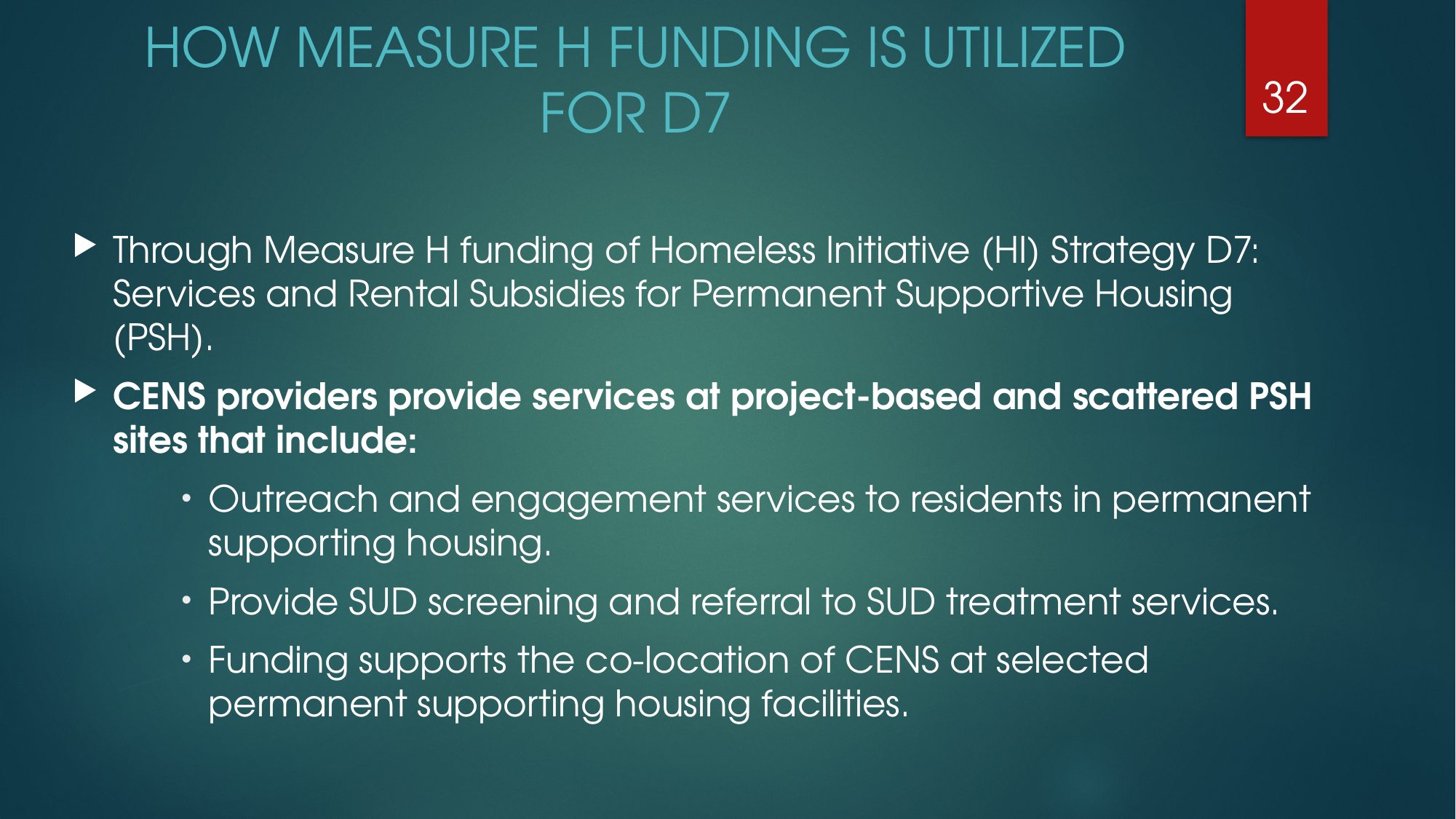

# HOW Measure H Funding IS utilized FOR D7
32
Through Measure H funding of Homeless Initiative (HI) Strategy D7: Services and Rental Subsidies for Permanent Supportive Housing (PSH).
CENS providers provide services at project-based and scattered PSH sites that include:
Outreach and engagement services to residents in permanent supporting housing.
Provide SUD screening and referral to SUD treatment services.
Funding supports the co-location of CENS at selected permanent supporting housing facilities.